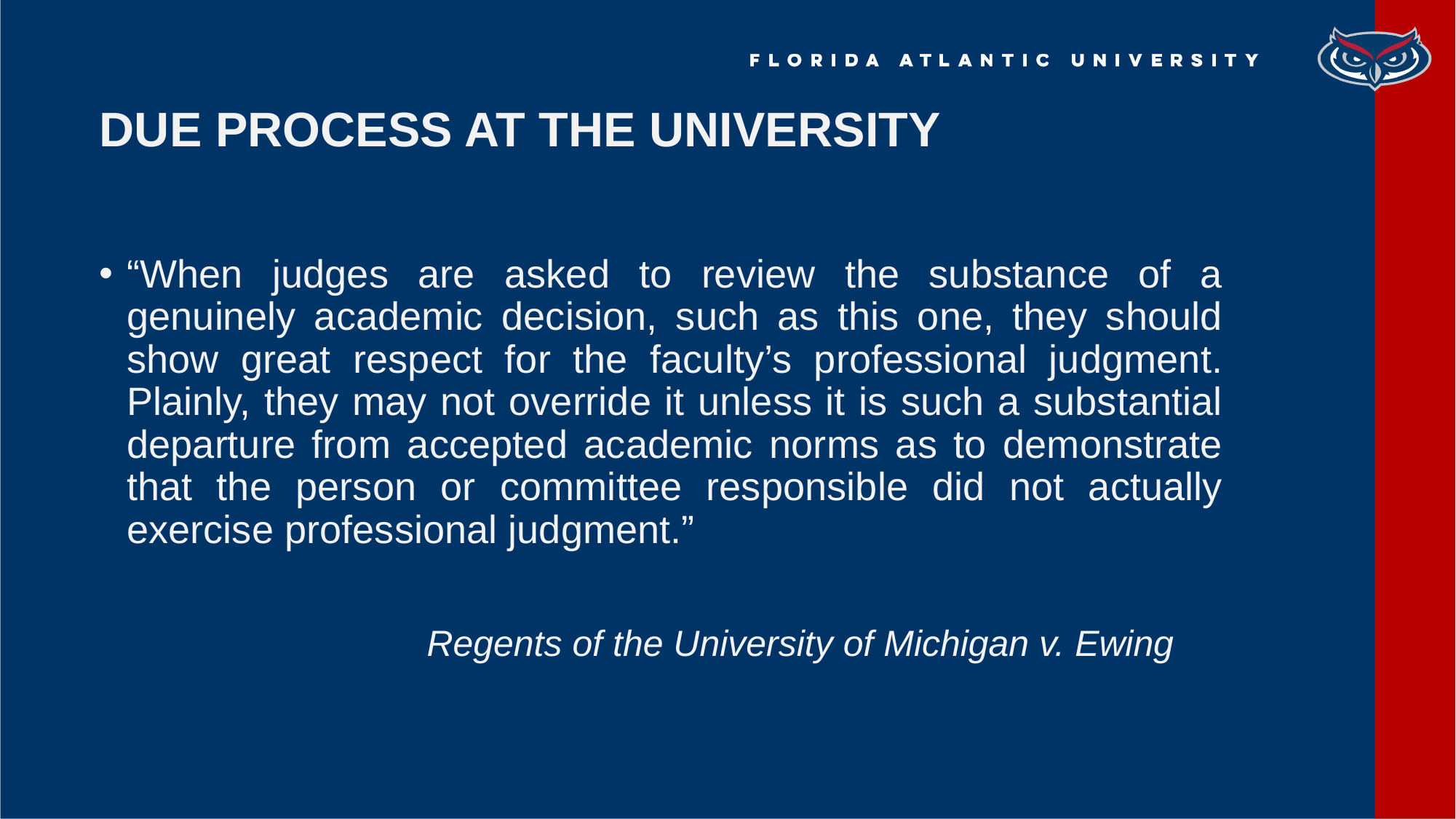

# DUE PROCESS AT THE UNIVERSITY
“When judges are asked to review the substance of a genuinely academic decision, such as this one, they should show great respect for the faculty’s professional judgment. Plainly, they may not override it unless it is such a substantial departure from accepted academic norms as to demonstrate that the person or committee responsible did not actually exercise professional judgment.”

			Regents of the University of Michigan v. Ewing